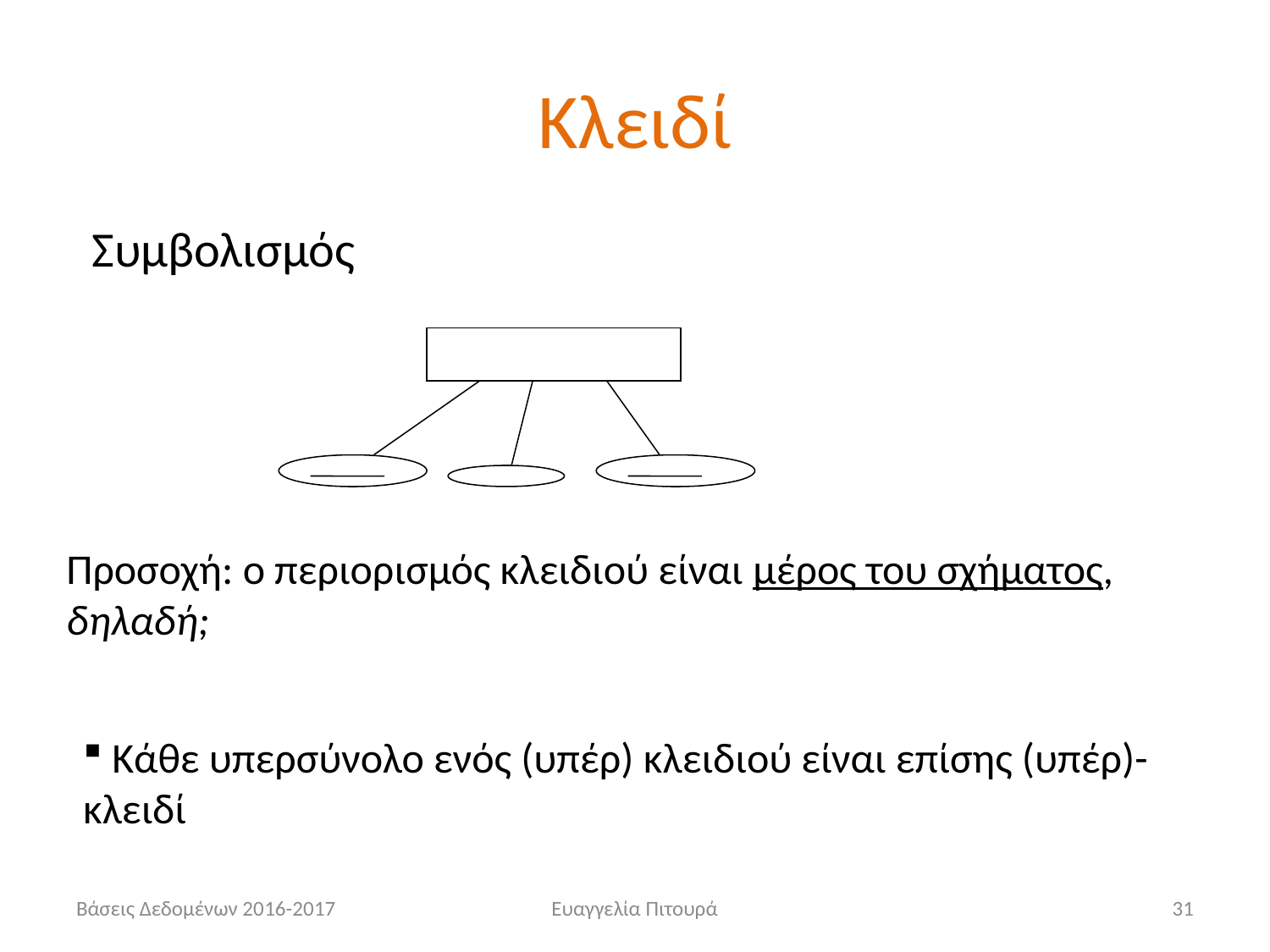

# Κλειδί
Συμβολισμός

Προσοχή: ο περιορισμός κλειδιού είναι μέρος του σχήματος, δηλαδή;
 Κάθε υπερσύνολο ενός (υπέρ) κλειδιού είναι επίσης (υπέρ)-κλειδί
Βάσεις Δεδομένων 2016-2017
Ευαγγελία Πιτουρά
31